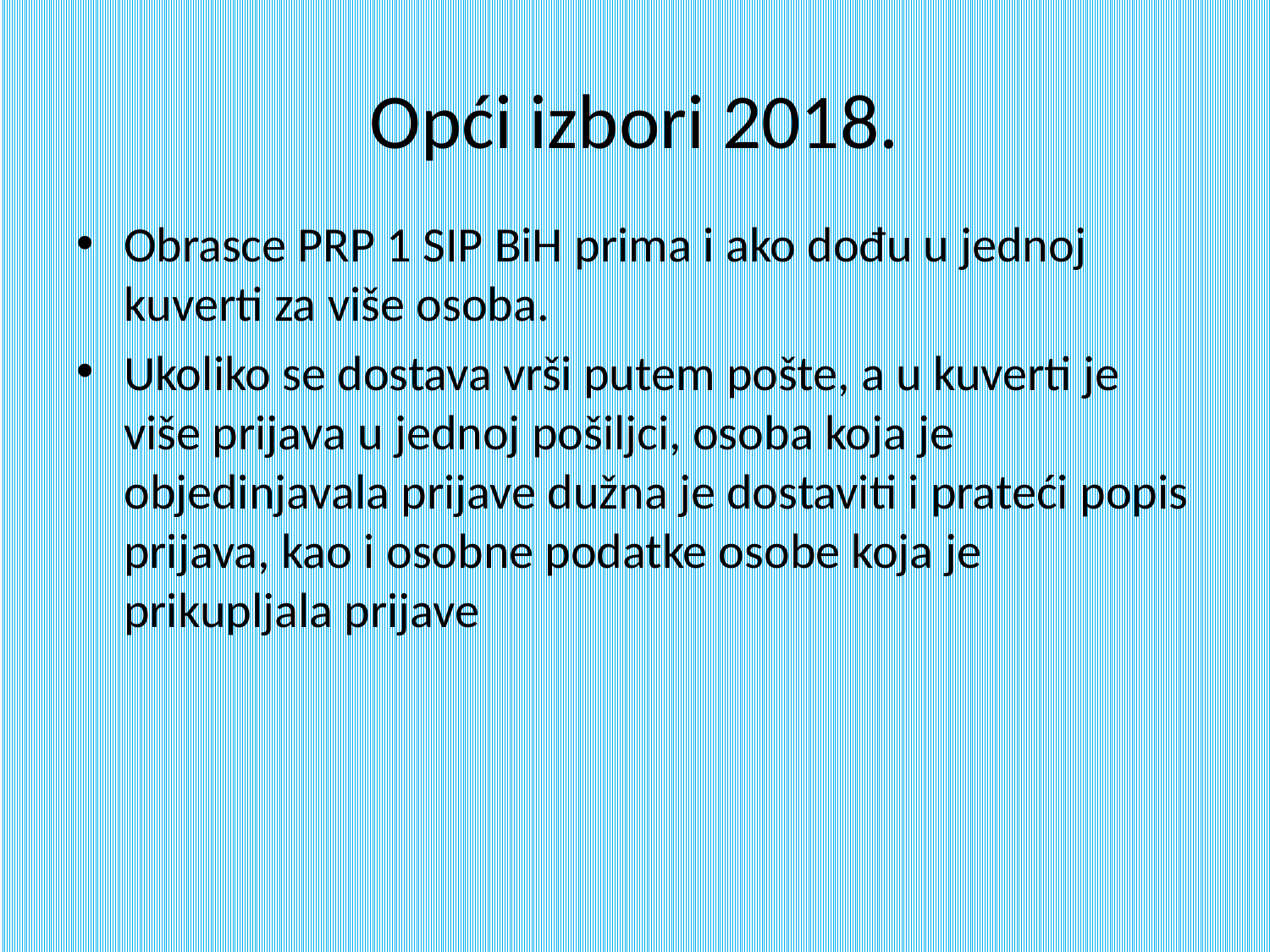

# Opći izbori 2018.
Obrasce PRP 1 SIP BiH prima i ako dođu u jednoj kuverti za više osoba.
Ukoliko se dostava vrši putem pošte, a u kuverti je više prijava u jednoj pošiljci, osoba koja je objedinjavala prijave dužna je dostaviti i prateći popis prijava, kao i osobne podatke osobe koja je prikupljala prijave